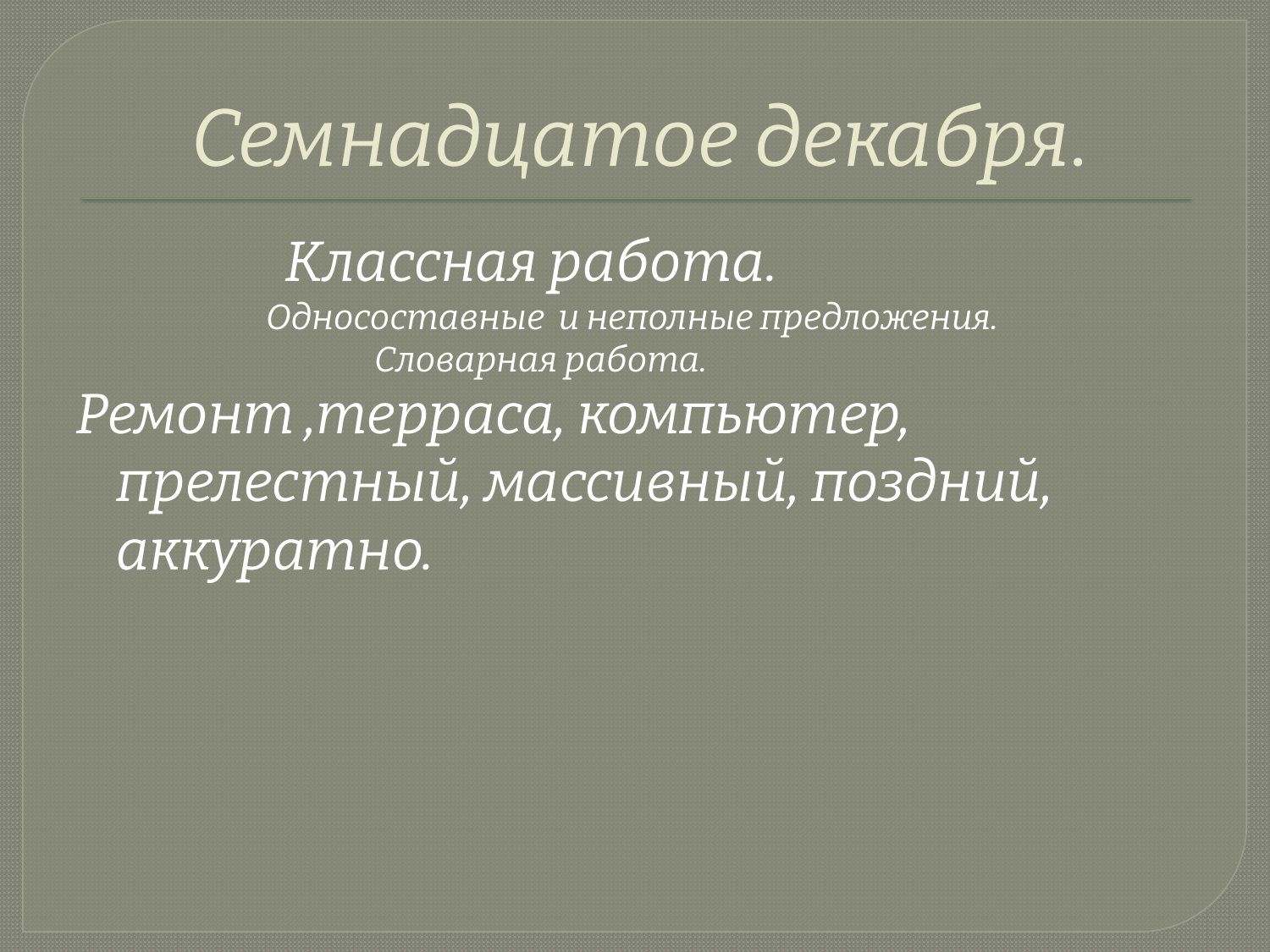

# Семнадцатое декабря.
                   Классная работа.
                            Односоставные  и неполные предложения.
                                            Словарная работа.
Ремонт ,терраса, компьютер, прелестный, массивный, поздний, аккуратно.